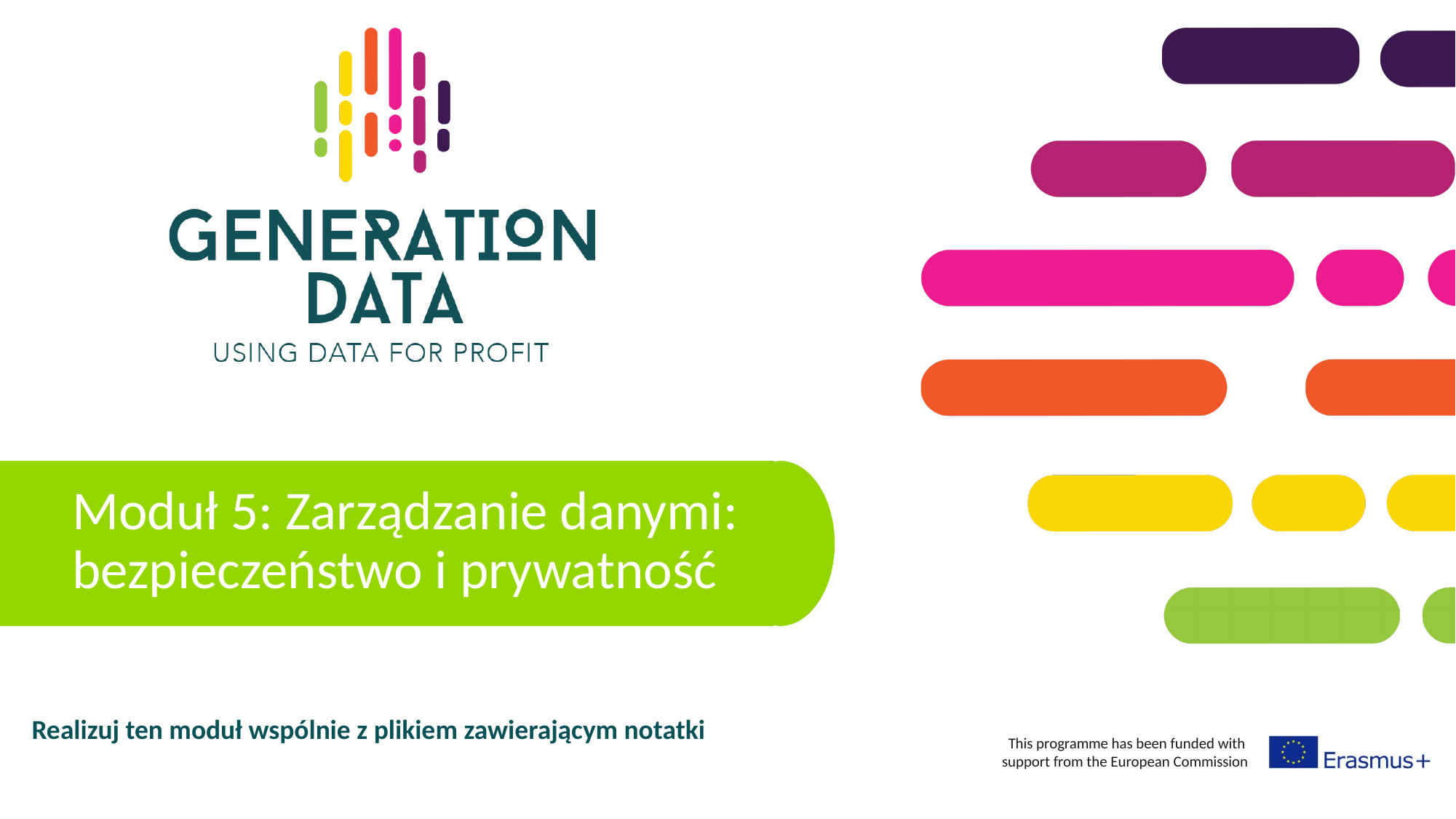

Moduł 5: Zarządzanie danymi: bezpieczeństwo i prywatność
Realizuj ten moduł wspólnie z plikiem zawierającym notatki